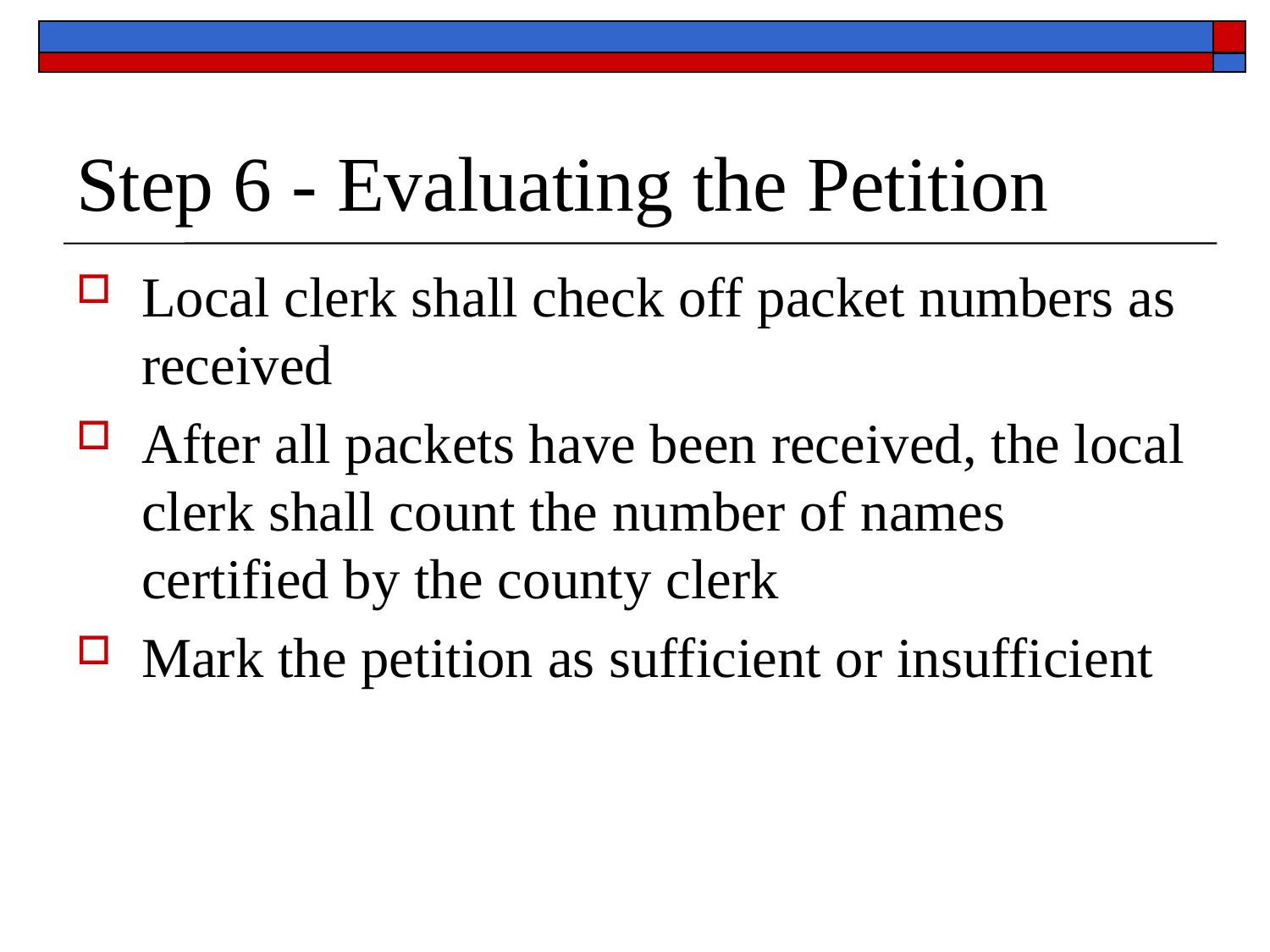

# Step 6 - Evaluating the Petition
Local clerk shall check off packet numbers as received
After all packets have been received, the local clerk shall count the number of names certified by the county clerk
Mark the petition as sufficient or insufficient